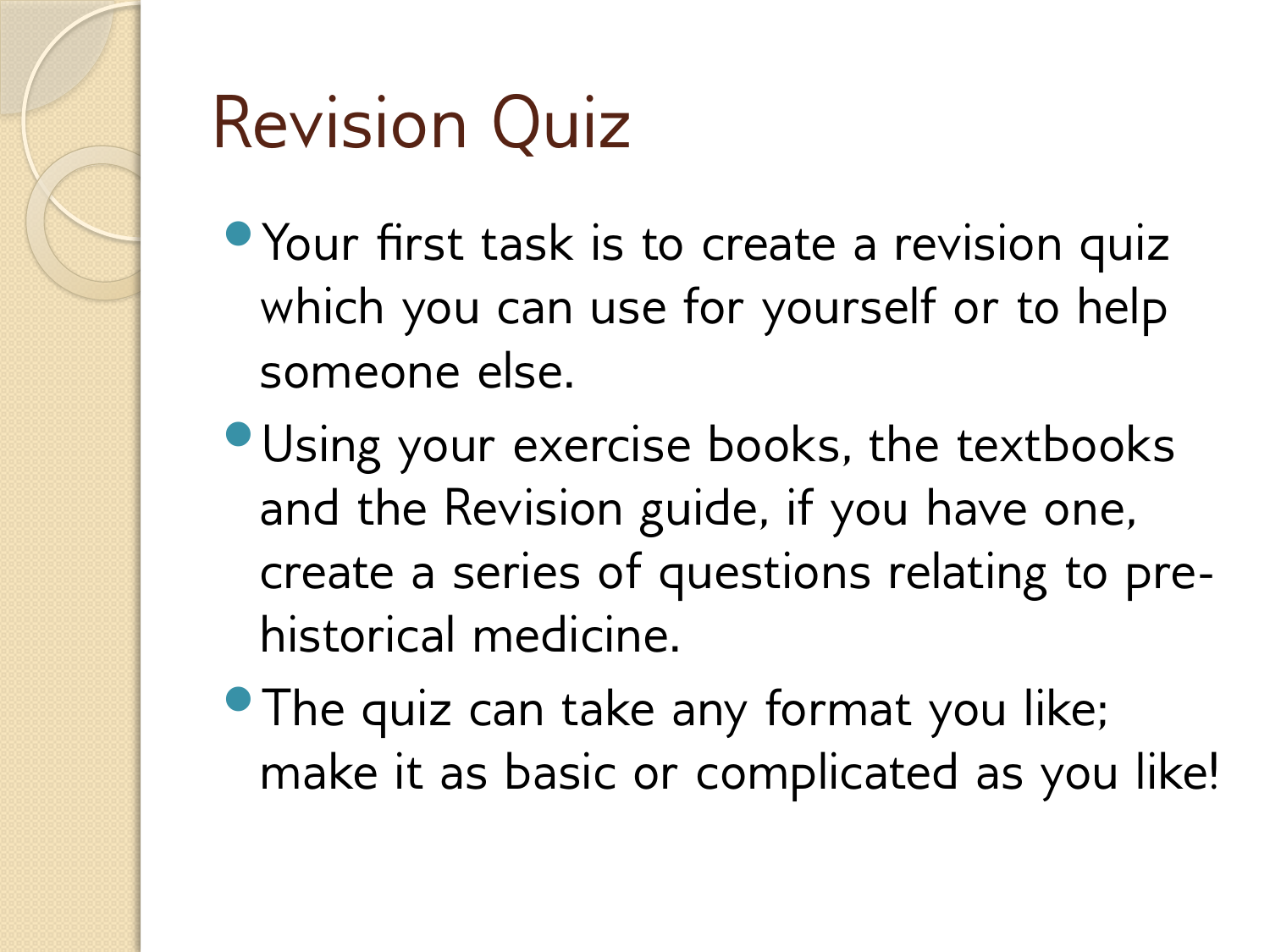

# Revision Quiz
Your first task is to create a revision quiz which you can use for yourself or to help someone else.
Using your exercise books, the textbooks and the Revision guide, if you have one, create a series of questions relating to pre-historical medicine.
The quiz can take any format you like; make it as basic or complicated as you like!